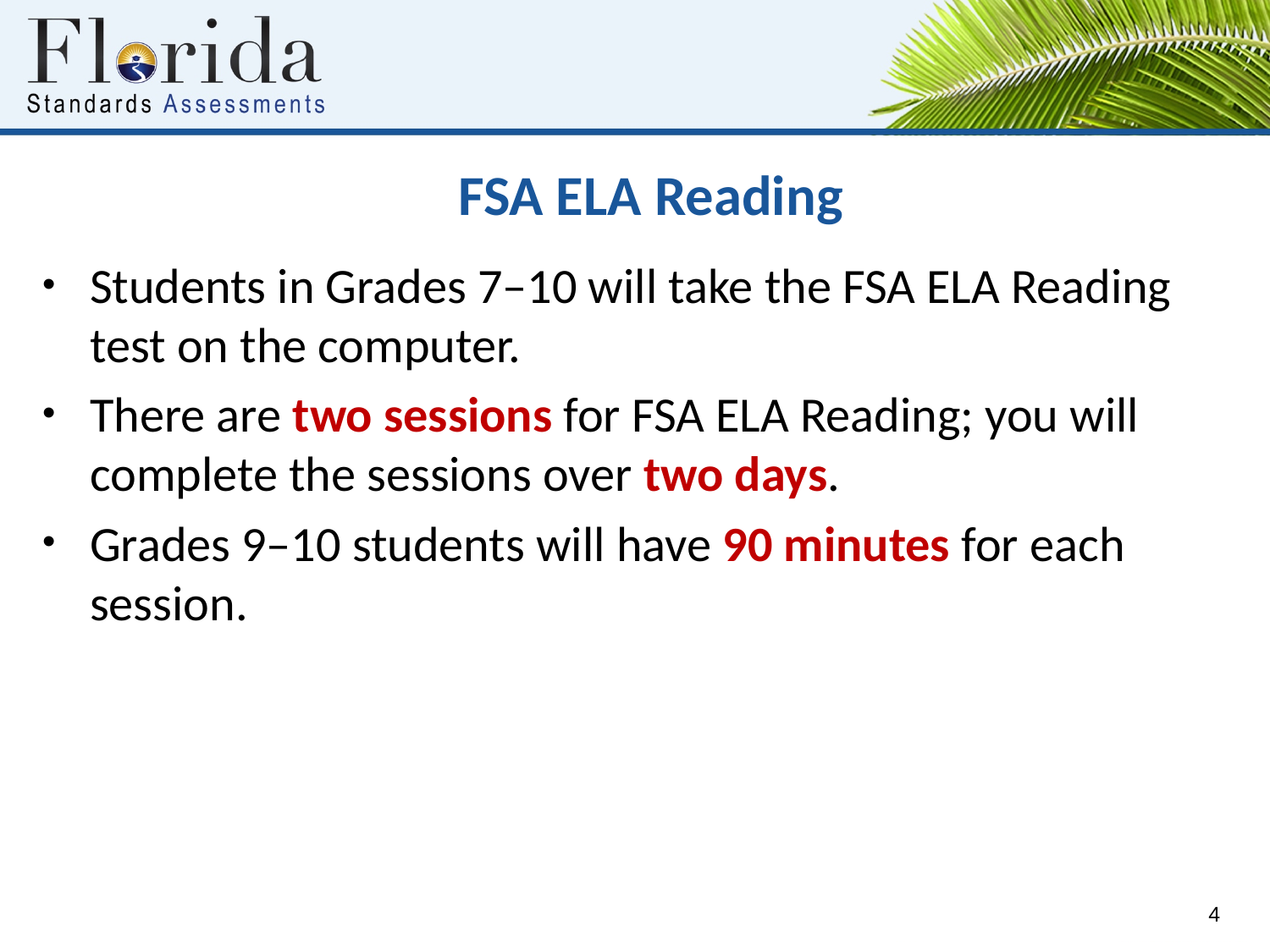

# FSA ELA Reading
Students in Grades 7–10 will take the FSA ELA Reading test on the computer.
There are two sessions for FSA ELA Reading; you will complete the sessions over two days.
Grades 9–10 students will have 90 minutes for each session.
4